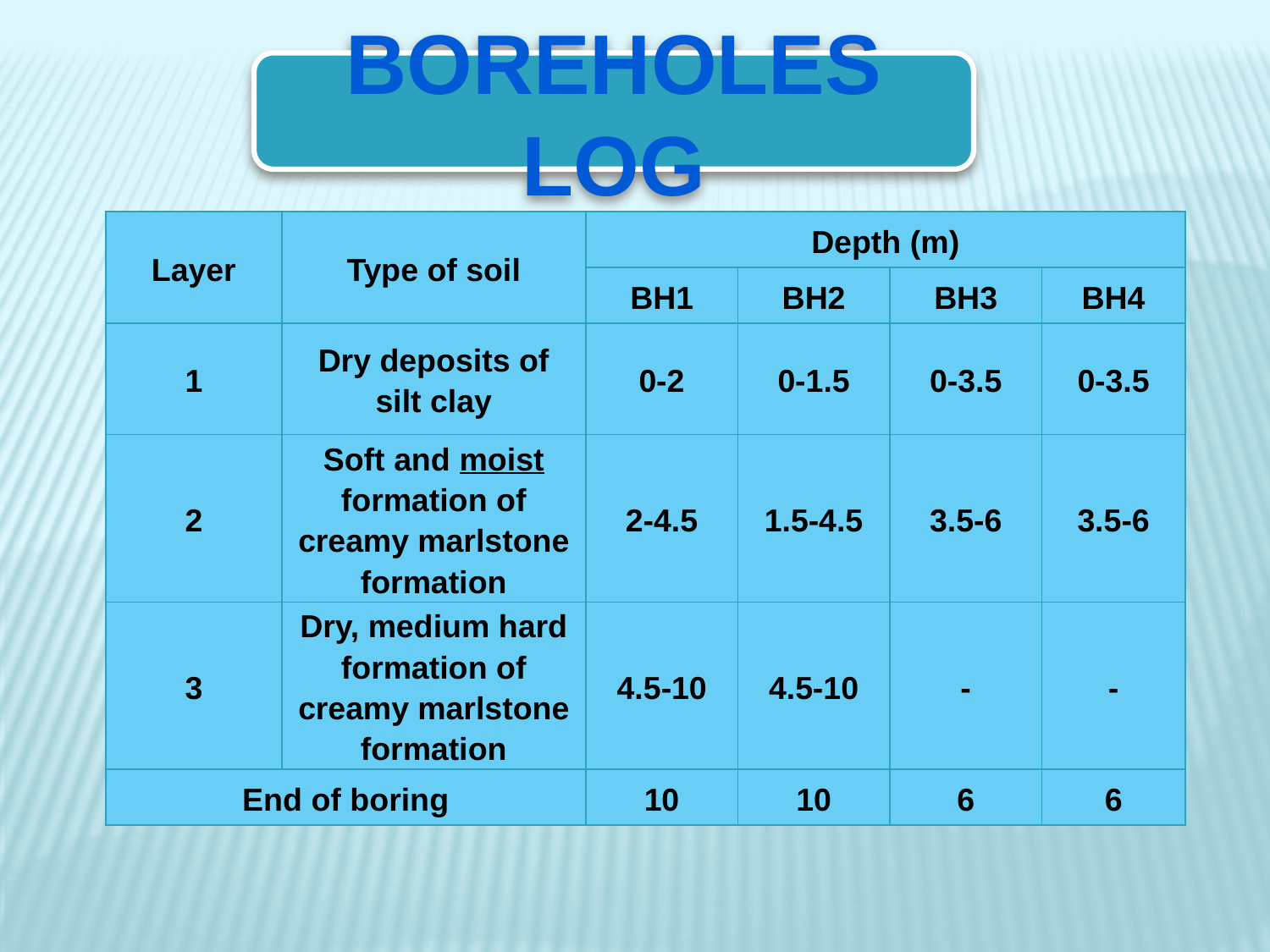

Boreholes log
| Layer | Type of soil | Depth (m) |  |  |  |
| --- | --- | --- | --- | --- | --- |
|  |  | BH1 | BH2 | BH3 | BH4 |
| 1 | Dry deposits of silt clay | 0-2 | 0-1.5 | 0-3.5 | 0-3.5 |
| 2 | Soft and moist formation of creamy marlstone formation | 2-4.5 | 1.5-4.5 | 3.5-6 | 3.5-6 |
| 3 | Dry, medium hard formation of creamy marlstone formation | 4.5-10 | 4.5-10 | - | - |
| End of boring |  | 10 | 10 | 6 | 6 |